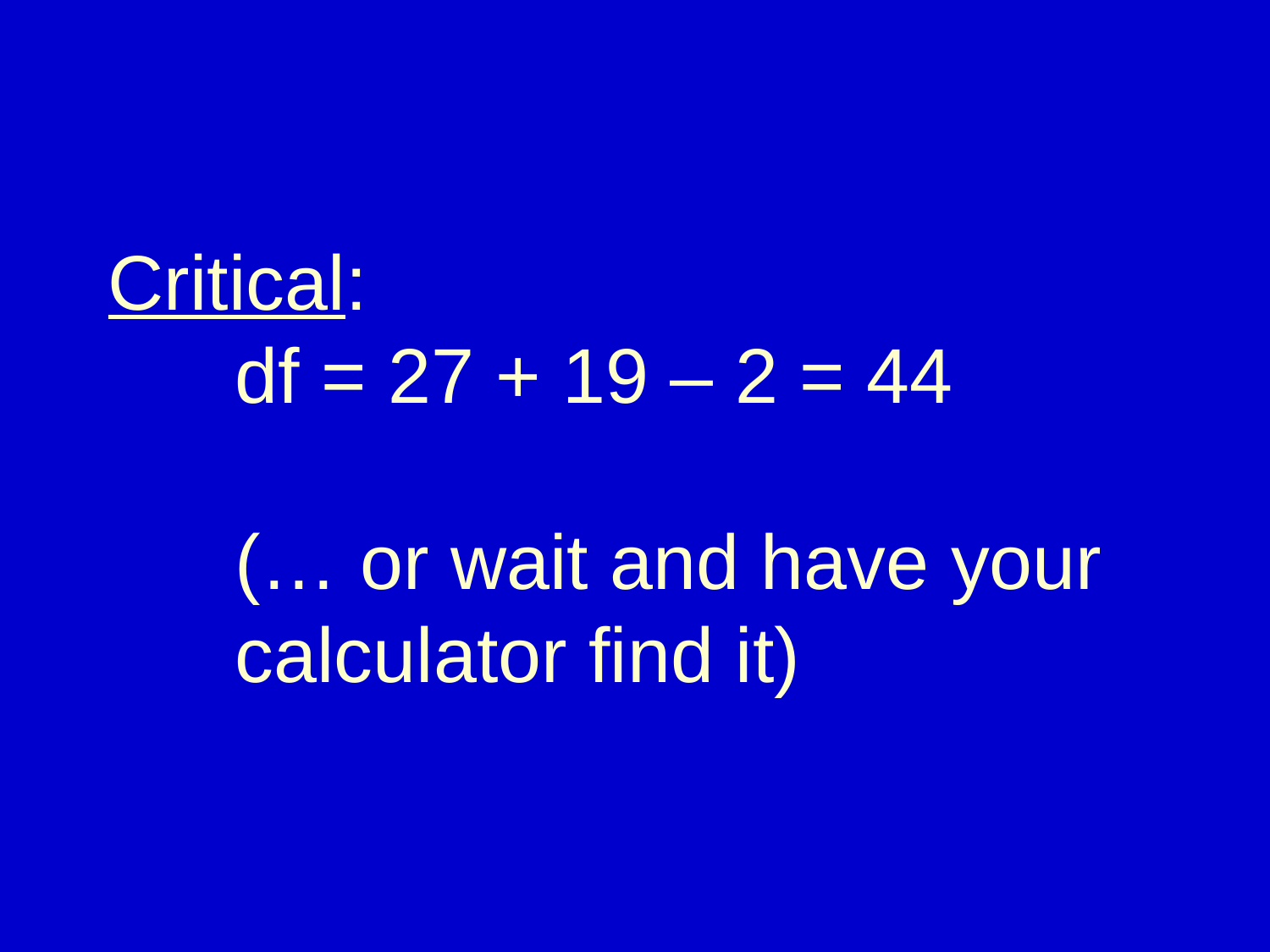

# Critical: df = 27 + 19 – 2 = 44 (… or wait and have your 	calculator find it)